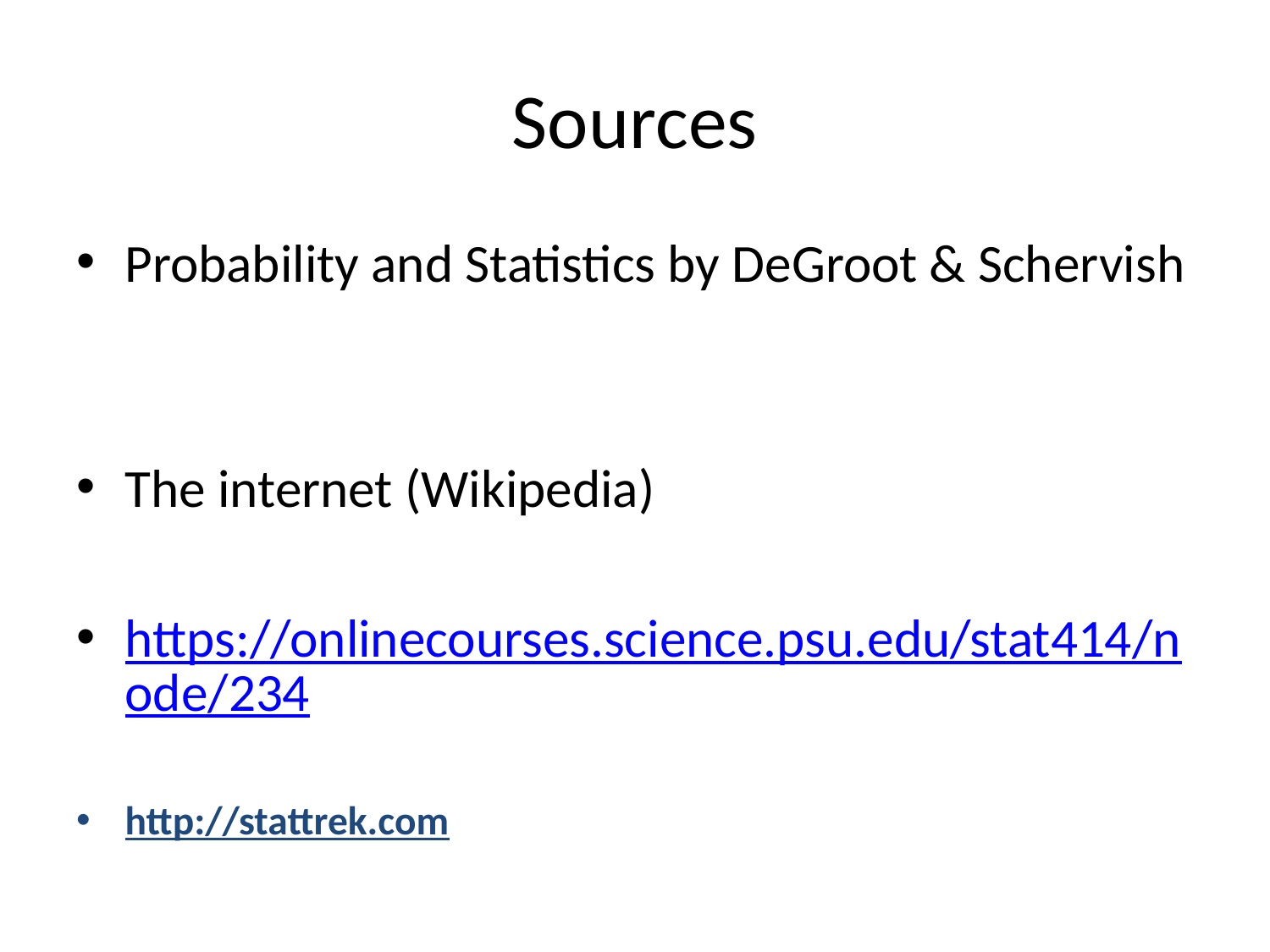

# Sources
Probability and Statistics by DeGroot & Schervish

The internet (Wikipedia)

https://onlinecourses.science.psu.edu/stat414/node/234

http://stattrek.com